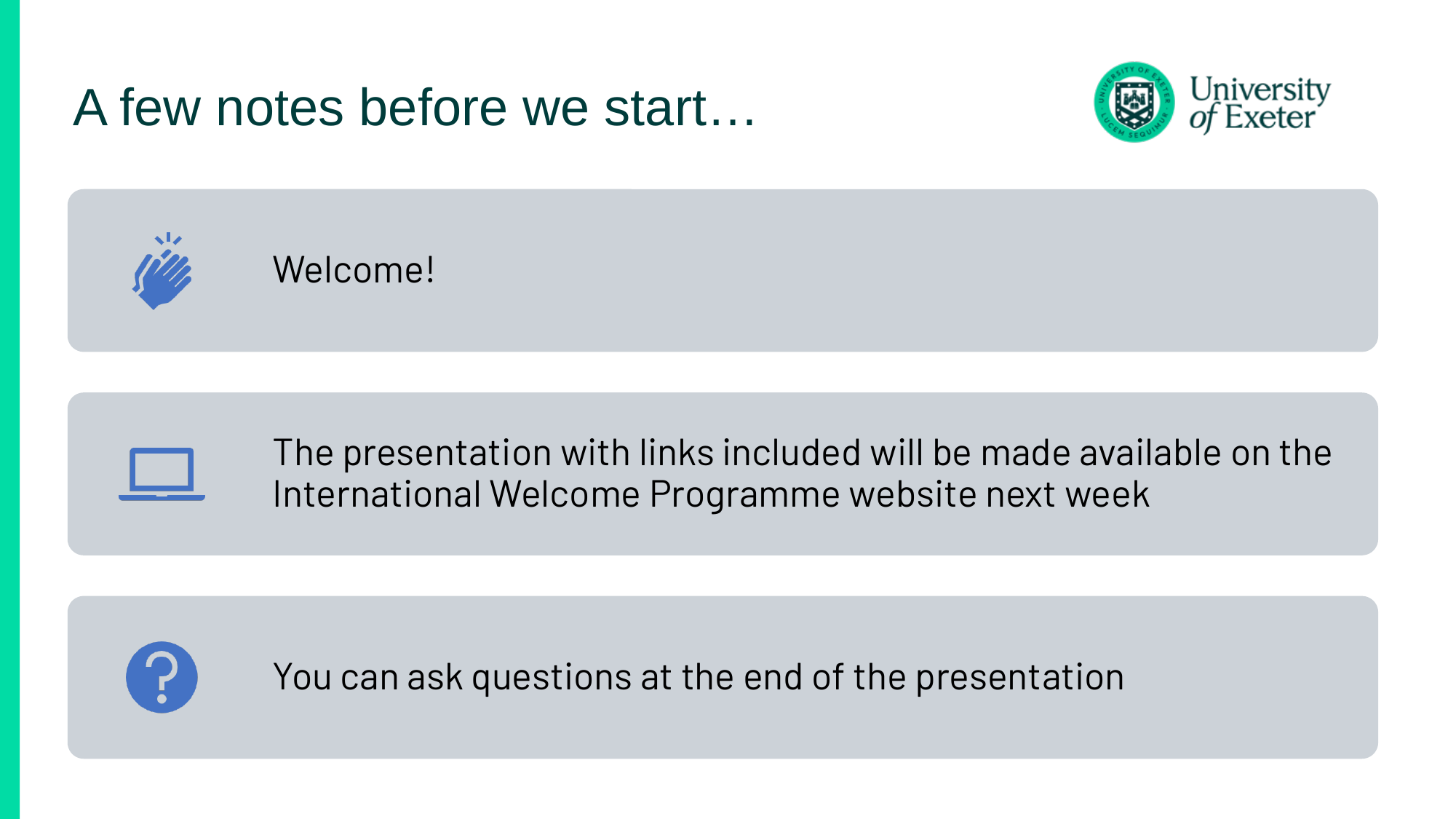

# A few notes before we start…
Welcome!​
The presentation with links included will be made available on the International Welcome Programme website next week
You can ask questions at the end of the presentation​